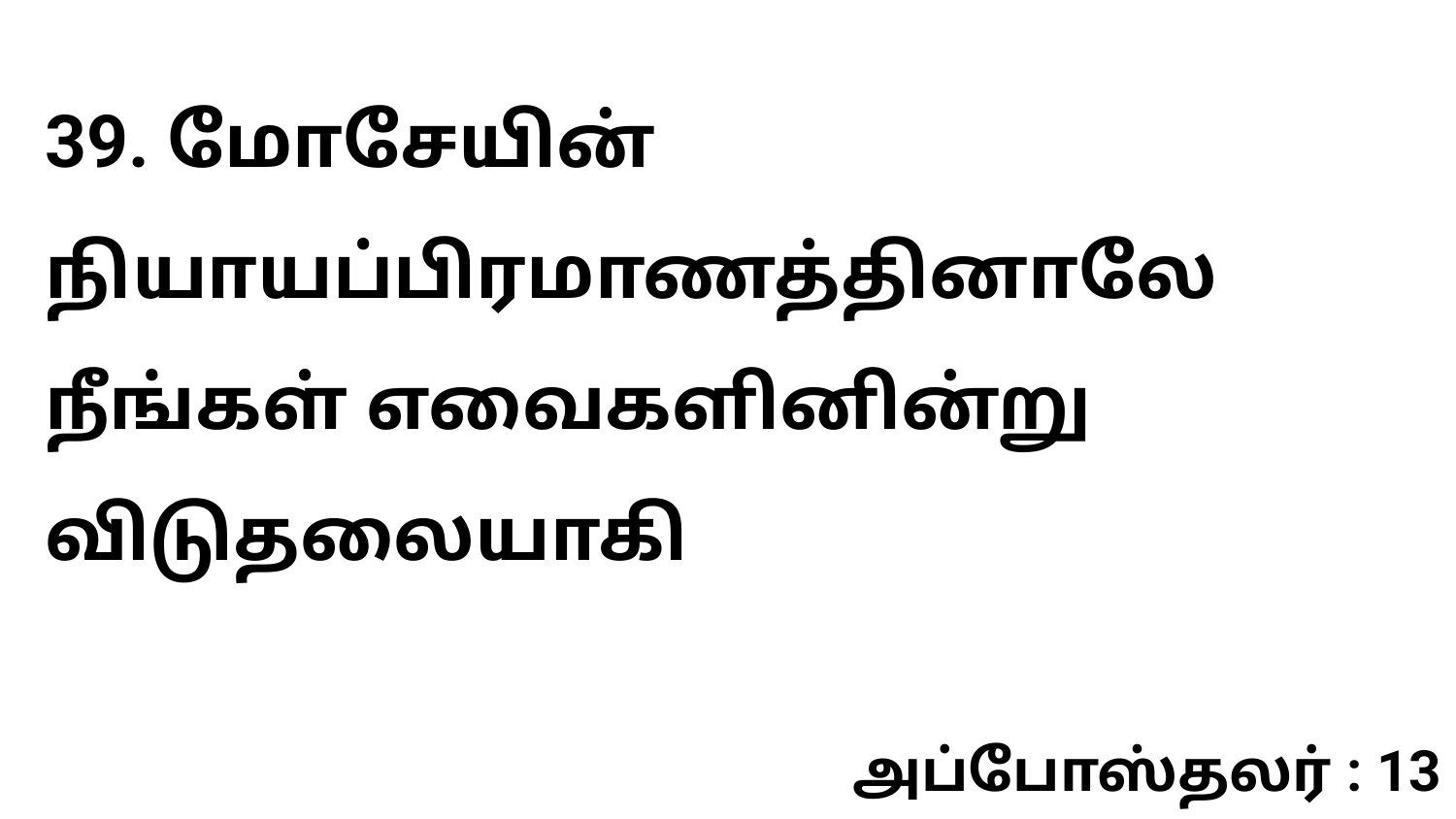

39. மோசேயின் நியாயப்பிரமாணத்தினாலே நீங்கள் எவைகளினின்று விடுதலையாகி
அப்போஸ்தலர் : 13